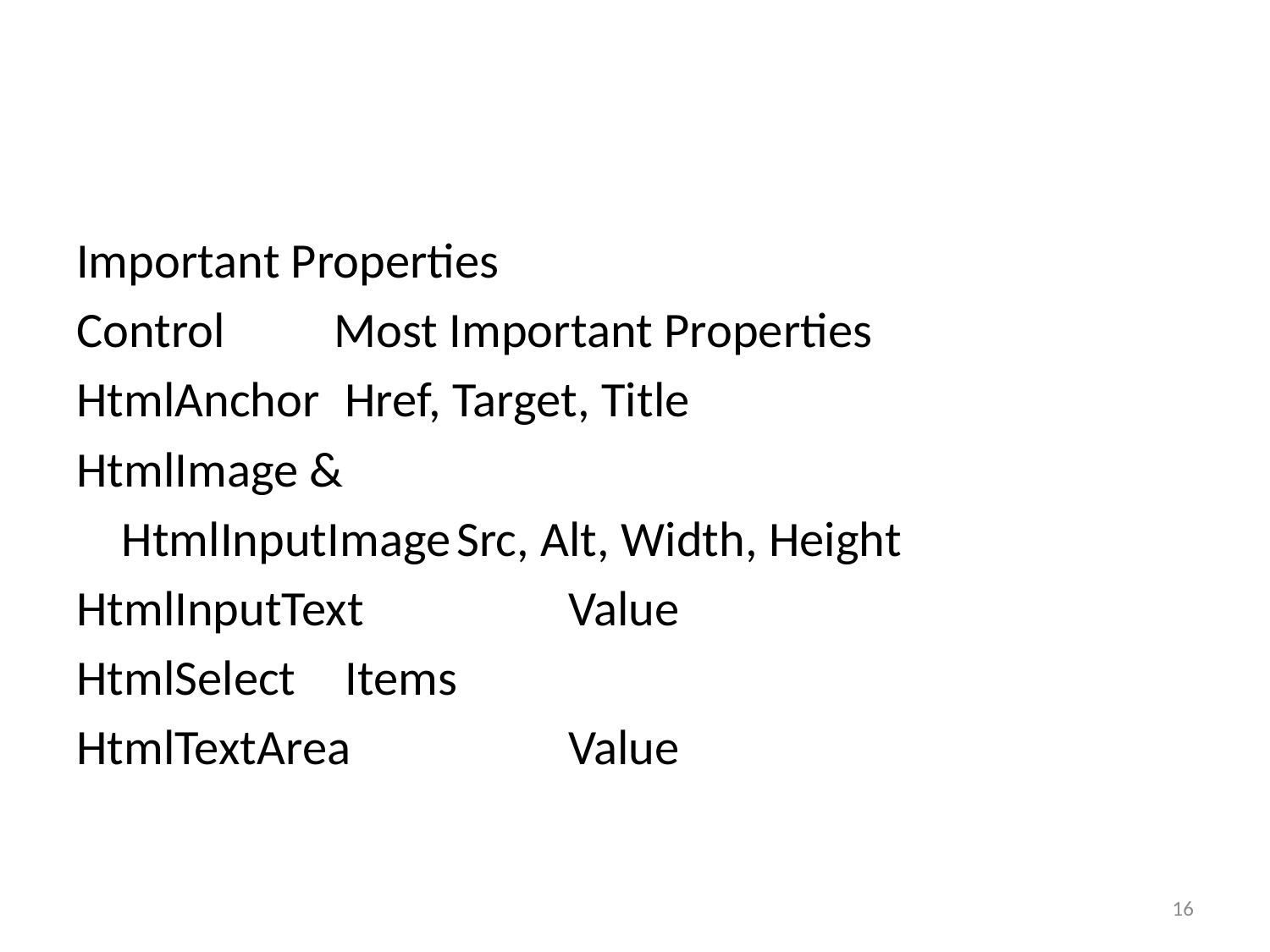

#
Important Properties
Control		         Most Important Properties
HtmlAnchor		Href, Target, Title
HtmlImage &
	HtmlInputImage	Src, Alt, Width, Height
HtmlInputText		Value
HtmlSelect			Items
HtmlTextArea		Value

16